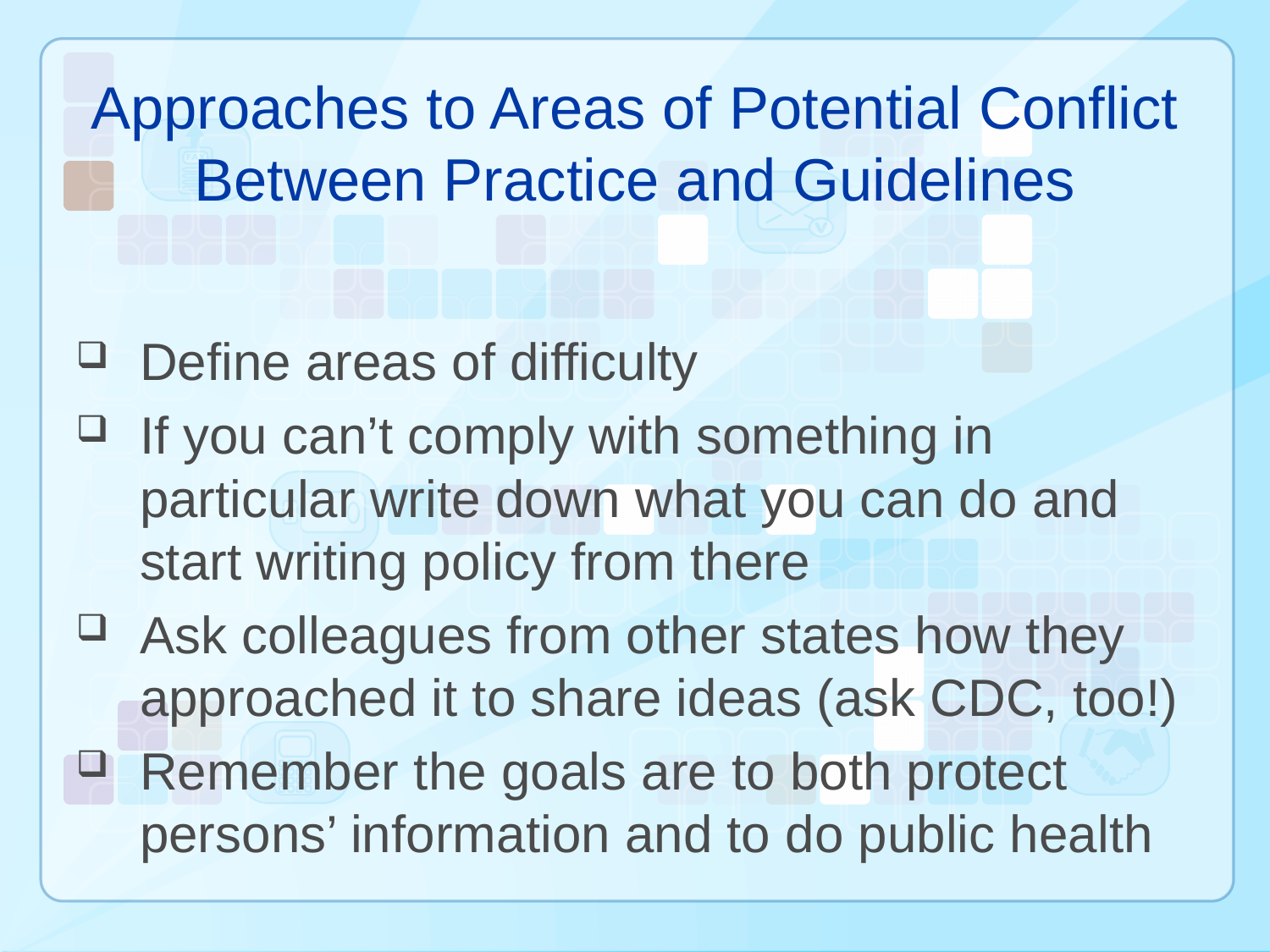

# Approaches to Areas of Potential Conflict Between Practice and Guidelines
Define areas of difficulty
If you can’t comply with something in particular write down what you can do and start writing policy from there
Ask colleagues from other states how they approached it to share ideas (ask CDC, too!)
Remember the goals are to both protect persons’ information and to do public health